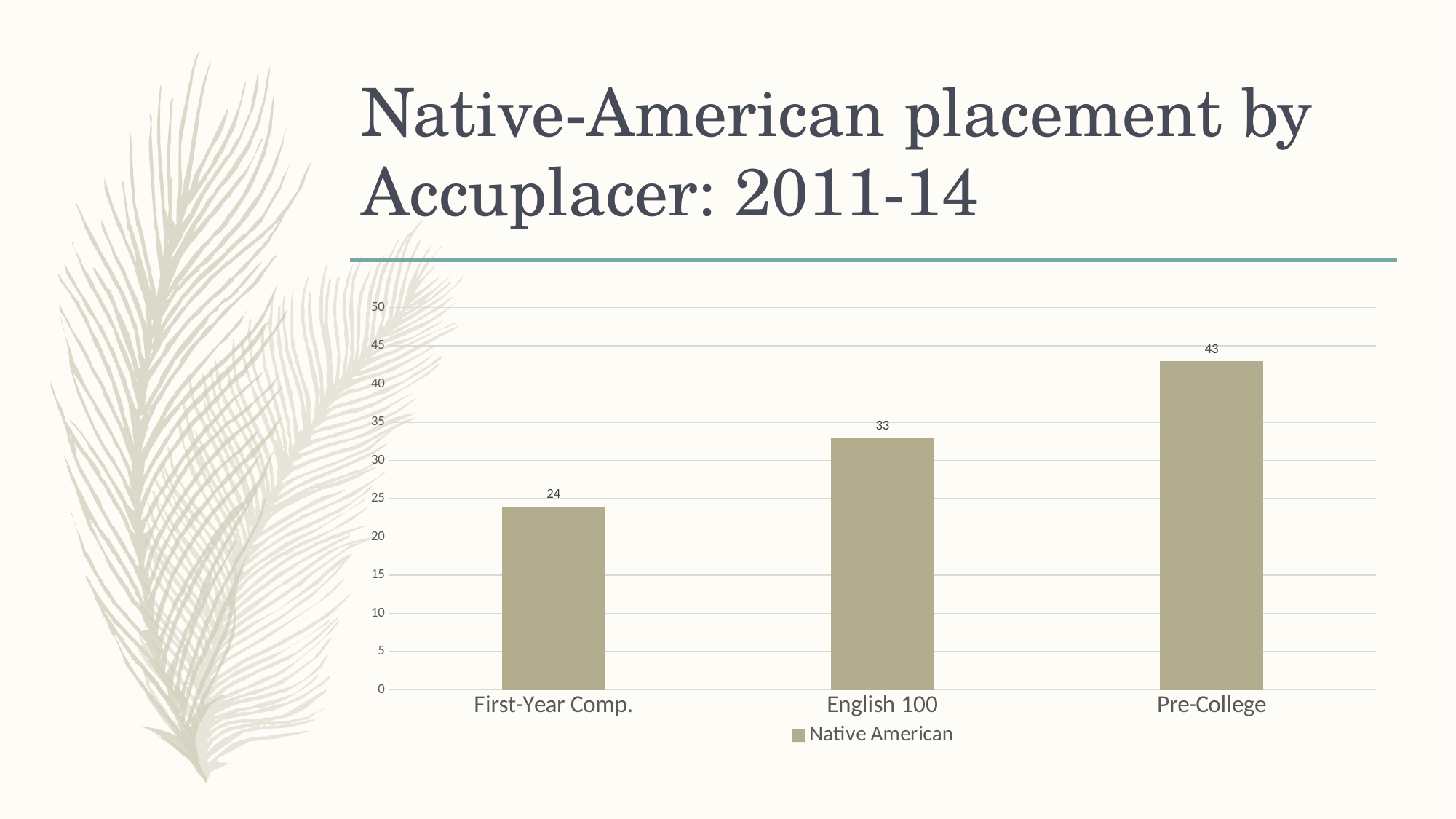

# Native-American placement by Accuplacer: 2011-14

### Chart

| Category | Native American |
|---|---|
| First-Year Comp. | 24.0 |
| English 100 | 33.0 |
| Pre-College | 43.0 |